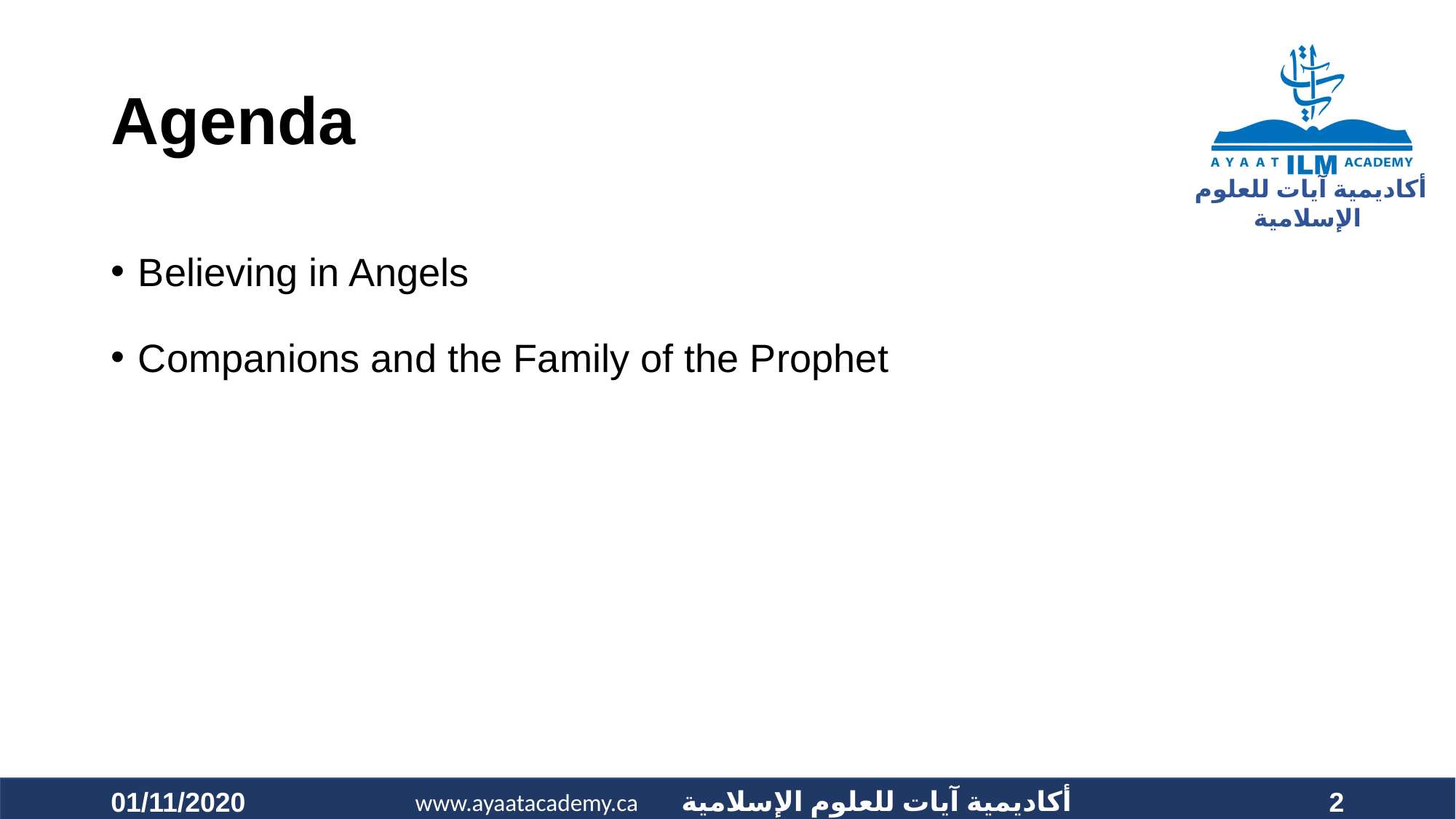

# Agenda
Believing in Angels
Companions and the Family of the Prophet
01/11/2020
2